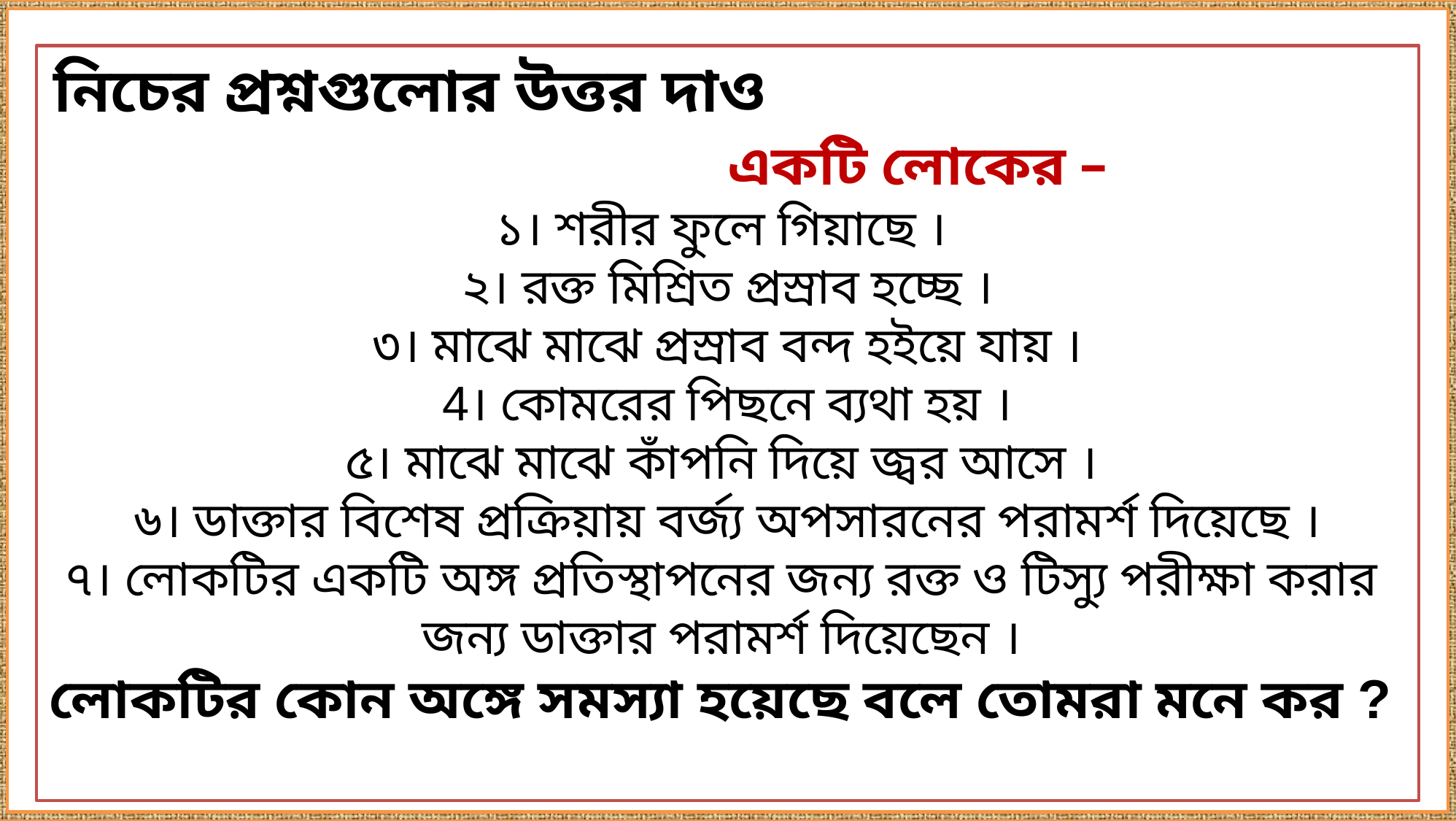

নিচের প্রশ্নগুলোর উত্তর দাও                                                                 একটি লোকের –
১। শরীর ফুলে গিয়াছে ।
২। রক্ত মিশ্রিত প্রস্রাব হচ্ছে ।
৩। মাঝে মাঝে প্রস্রাব বন্দ হইয়ে যায় ।
4। কোমরের পিছনে ব্যথা হয় ।
৫। মাঝে মাঝে কাঁপনি দিয়ে জ্বর আসে ।
৬। ডাক্তার বিশেষ প্রক্রিয়ায় বর্জ্য অপসারনের পরামর্শ দিয়েছে ।
৭। লোকটির একটি অঙ্গ প্রতিস্থাপনের জন্য রক্ত ও টিস্যু পরীক্ষা করার
জন্য ডাক্তার পরামর্শ দিয়েছেন ।
লোকটির কোন অঙ্গে সমস্যা হয়েছে বলে তোমরা মনে কর ?